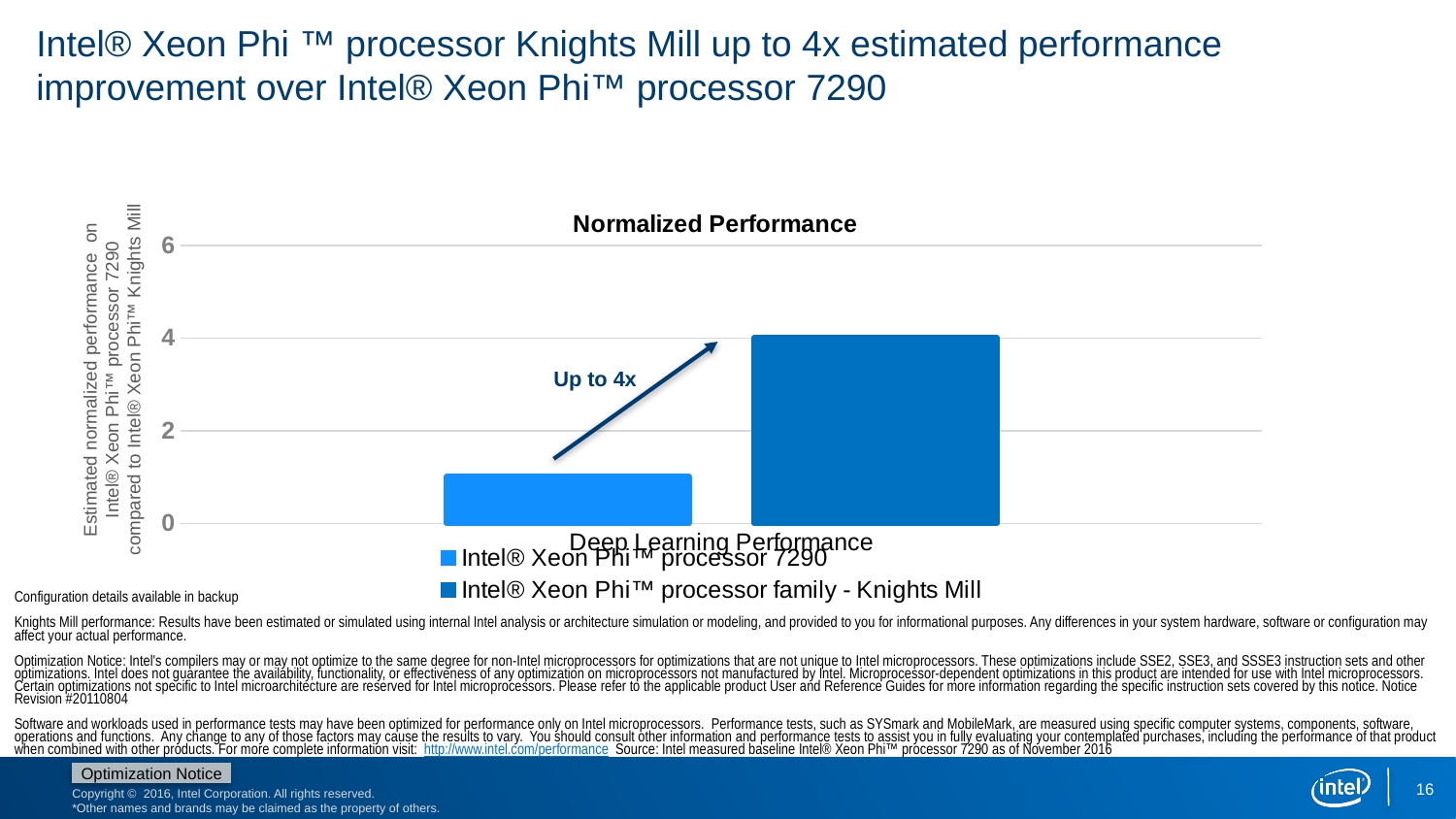

# Intel® Xeon Phi ™ processor Knights Mill up to 4x estimated performance improvement over Intel® Xeon Phi™ processor 7290

### Chart: Normalized Performance

| Category | Intel® Xeon Phi™ processor 7290  | Intel® Xeon Phi™ processor family - Knights Mill  |
|---|---|---|
| Deep Learning Performance | 1.0 | 4.0 |
Estimated normalized performance  on Intel® Xeon Phi™ processor 7290 compared to Intel® Xeon Phi™ Knights Mill
Up to 4x
Configuration details available in backup

Knights Mill performance: Results have been estimated or simulated using internal Intel analysis or architecture simulation or modeling, and provided to you for informational purposes. Any differences in your system hardware, software or configuration may affect your actual performance.

Optimization Notice: Intel's compilers may or may not optimize to the same degree for non-Intel microprocessors for optimizations that are not unique to Intel microprocessors. These optimizations include SSE2, SSE3, and SSSE3 instruction sets and other optimizations. Intel does not guarantee the availability, functionality, or effectiveness of any optimization on microprocessors not manufactured by Intel. Microprocessor-dependent optimizations in this product are intended for use with Intel microprocessors. Certain optimizations not specific to Intel microarchitecture are reserved for Intel microprocessors. Please refer to the applicable product User and Reference Guides for more information regarding the specific instruction sets covered by this notice. Notice Revision #20110804

Software and workloads used in performance tests may have been optimized for performance only on Intel microprocessors.  Performance tests, such as SYSmark and MobileMark, are measured using specific computer systems, components, software, operations and functions.  Any change to any of those factors may cause the results to vary.  You should consult other information and performance tests to assist you in fully evaluating your contemplated purchases, including the performance of that product when combined with other products. For more complete information visit:  http://www.intel.com/performance  Source: Intel measured baseline Intel® Xeon Phi™ processor 7290 as of November 2016
16